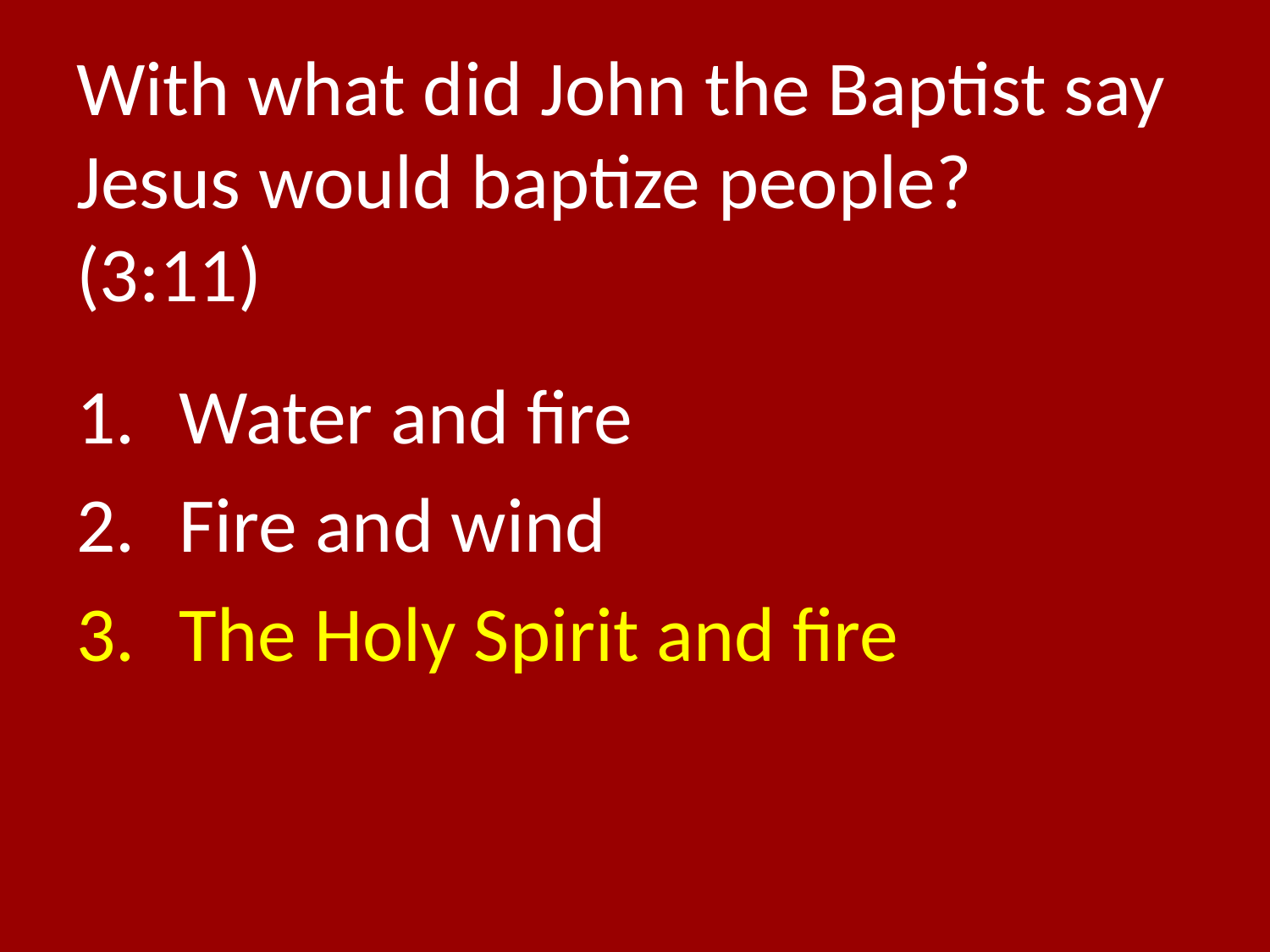

# With what did John the Baptist say Jesus would baptize people?  (3:11)
Water and fire
Fire and wind
The Holy Spirit and fire